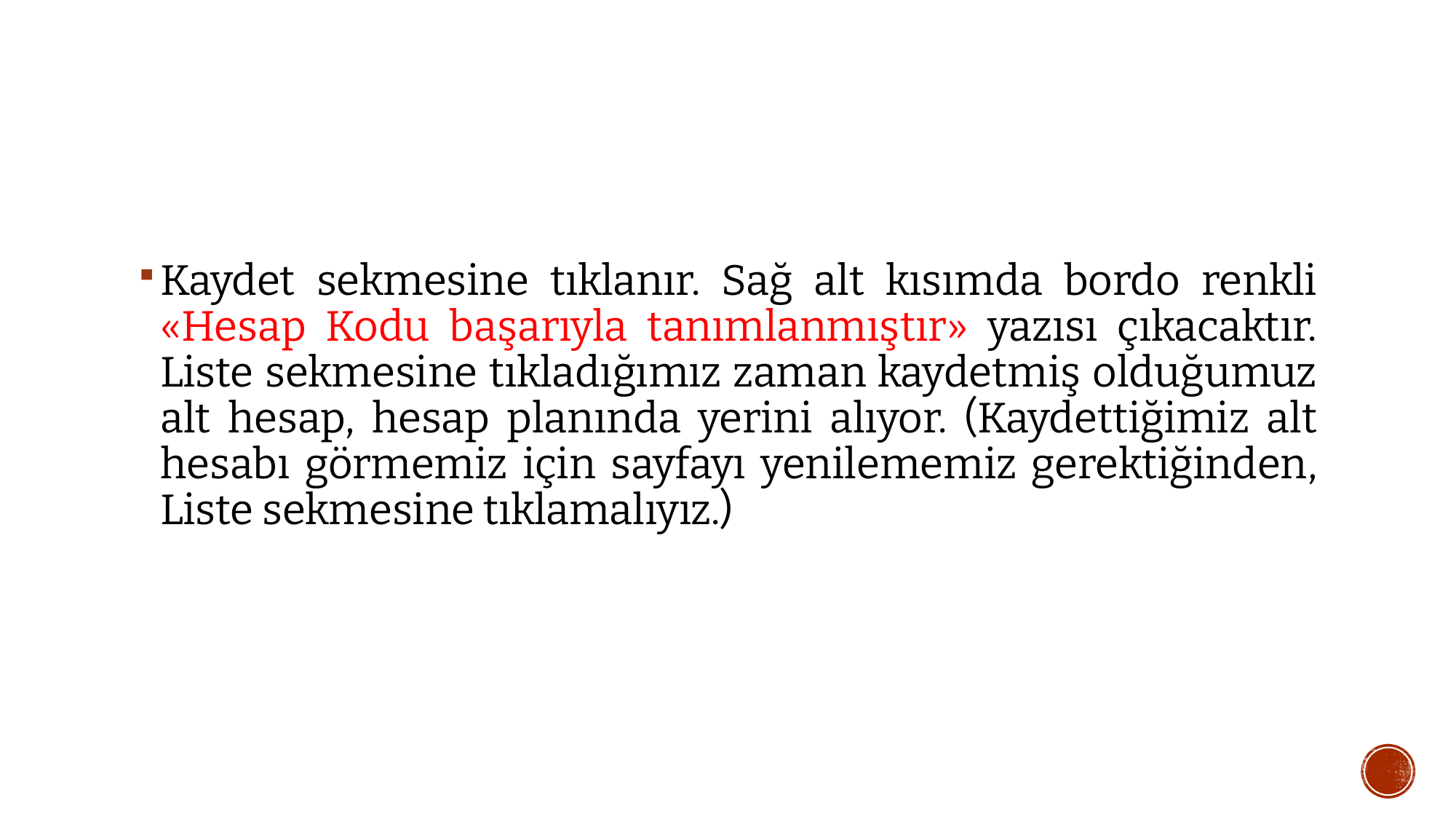

#
Kaydet sekmesine tıklanır. Sağ alt kısımda bordo renkli «Hesap Kodu başarıyla tanımlanmıştır» yazısı çıkacaktır. Liste sekmesine tıkladığımız zaman kaydetmiş olduğumuz alt hesap, hesap planında yerini alıyor. (Kaydettiğimiz alt hesabı görmemiz için sayfayı yenilememiz gerektiğinden, Liste sekmesine tıklamalıyız.)